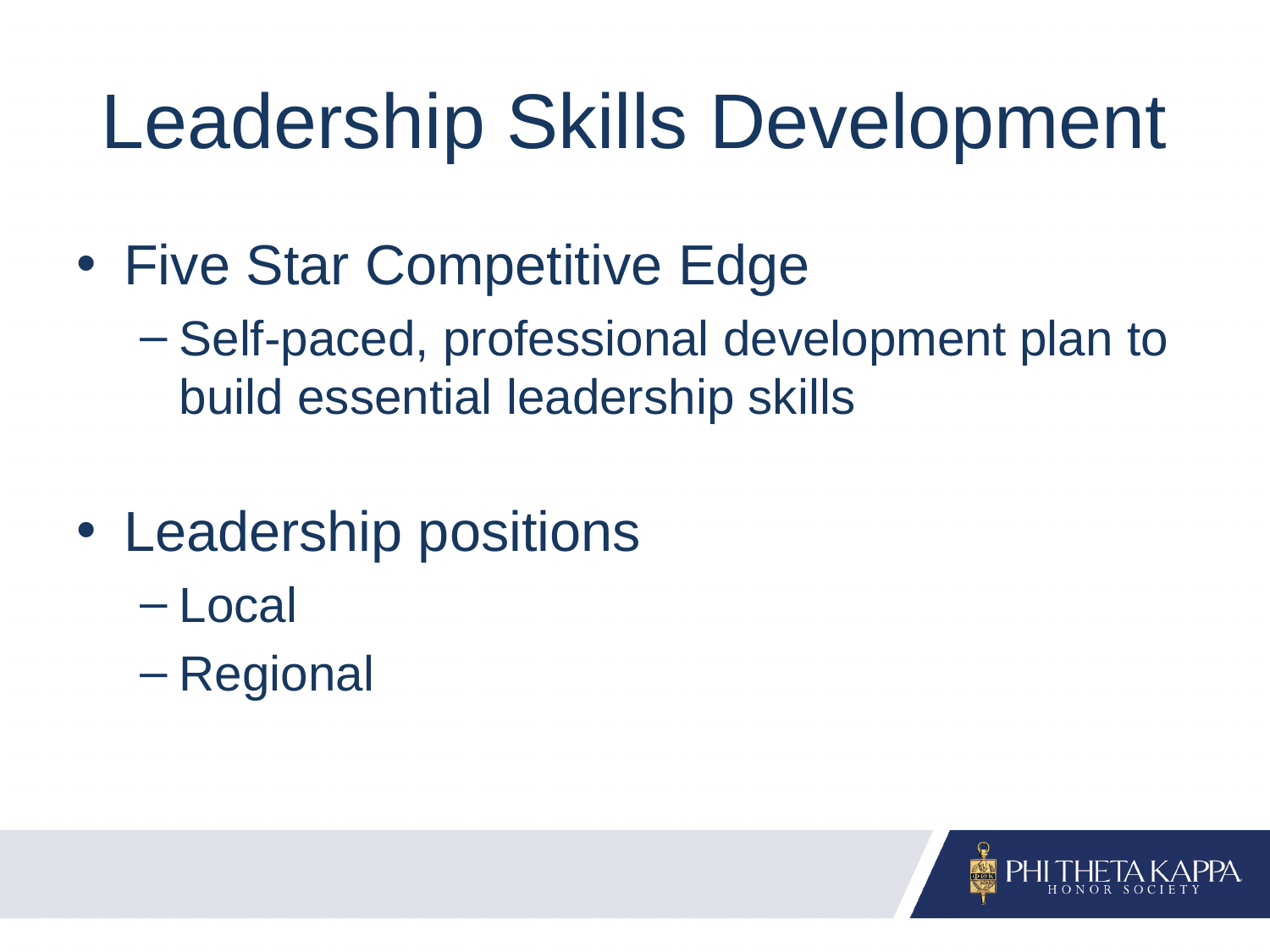

# Leadership Skills Development
Five Star Competitive Edge
Self-paced, professional development plan to build essential leadership skills
Leadership positions
Local
Regional